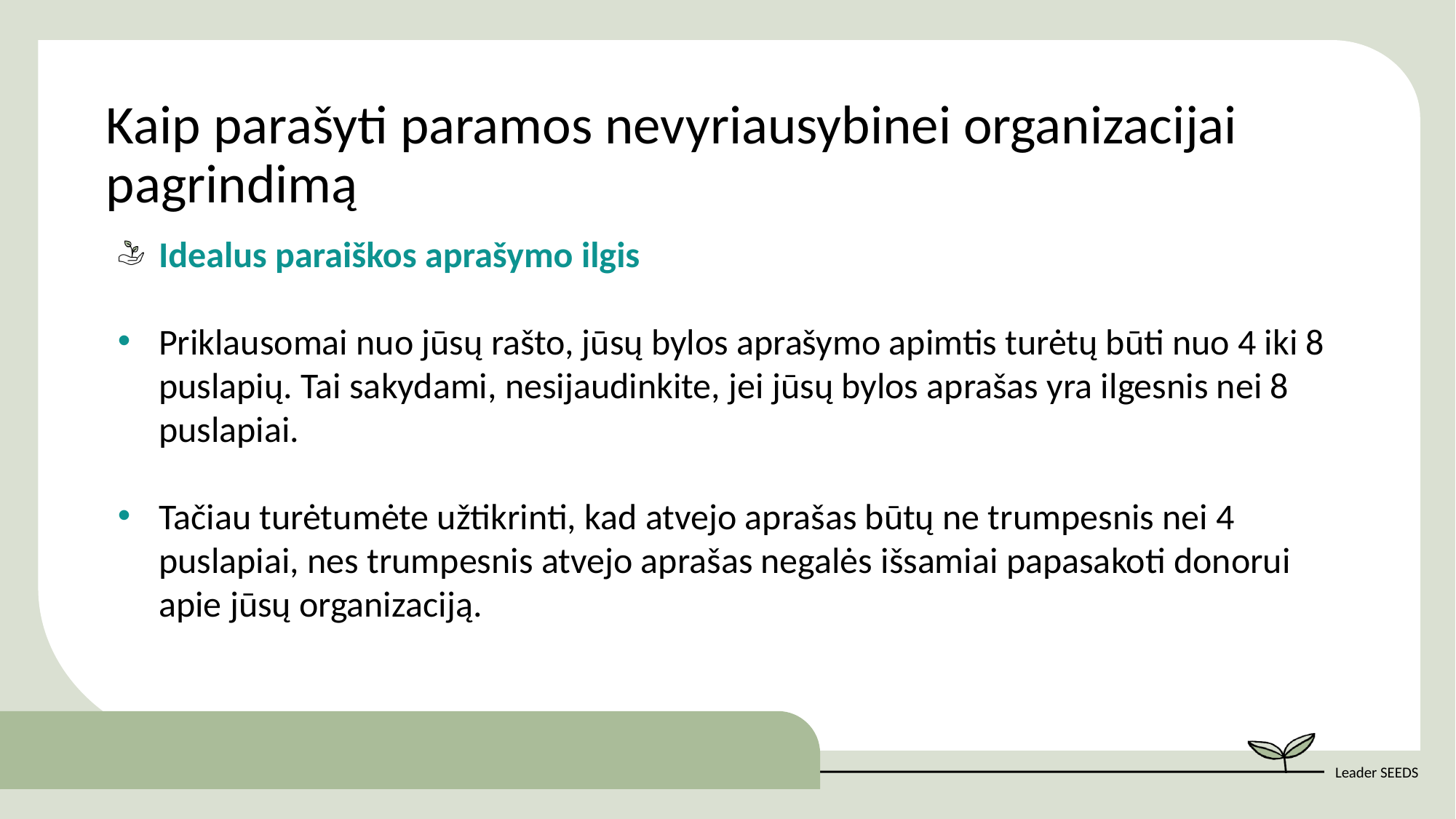

Kaip parašyti paramos nevyriausybinei organizacijai pagrindimą
Idealus paraiškos aprašymo ilgis

Priklausomai nuo jūsų rašto, jūsų bylos aprašymo apimtis turėtų būti nuo 4 iki 8 puslapių. Tai sakydami, nesijaudinkite, jei jūsų bylos aprašas yra ilgesnis nei 8 puslapiai.

Tačiau turėtumėte užtikrinti, kad atvejo aprašas būtų ne trumpesnis nei 4 puslapiai, nes trumpesnis atvejo aprašas negalės išsamiai papasakoti donorui apie jūsų organizaciją.